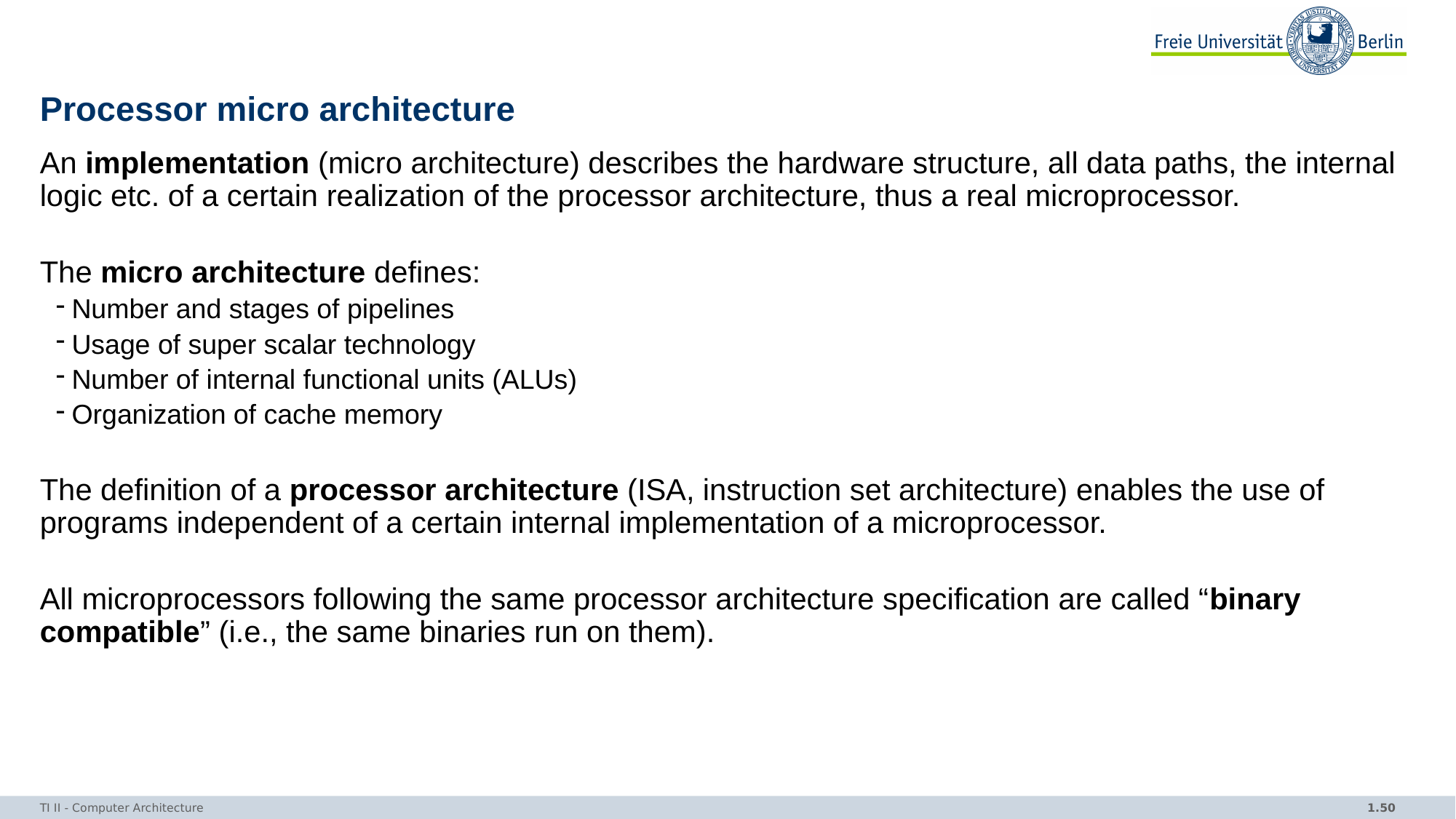

# Processor micro architecture
An implementation (micro architecture) describes the hardware structure, all data paths, the internal logic etc. of a certain realization of the processor architecture, thus a real microprocessor.

The micro architecture defines:
Number and stages of pipelines
Usage of super scalar technology
Number of internal functional units (ALUs)
Organization of cache memory

The definition of a processor architecture (ISA, instruction set architecture) enables the use of programs independent of a certain internal implementation of a microprocessor.

All microprocessors following the same processor architecture specification are called “binary compatible” (i.e., the same binaries run on them).
TI II - Computer Architecture